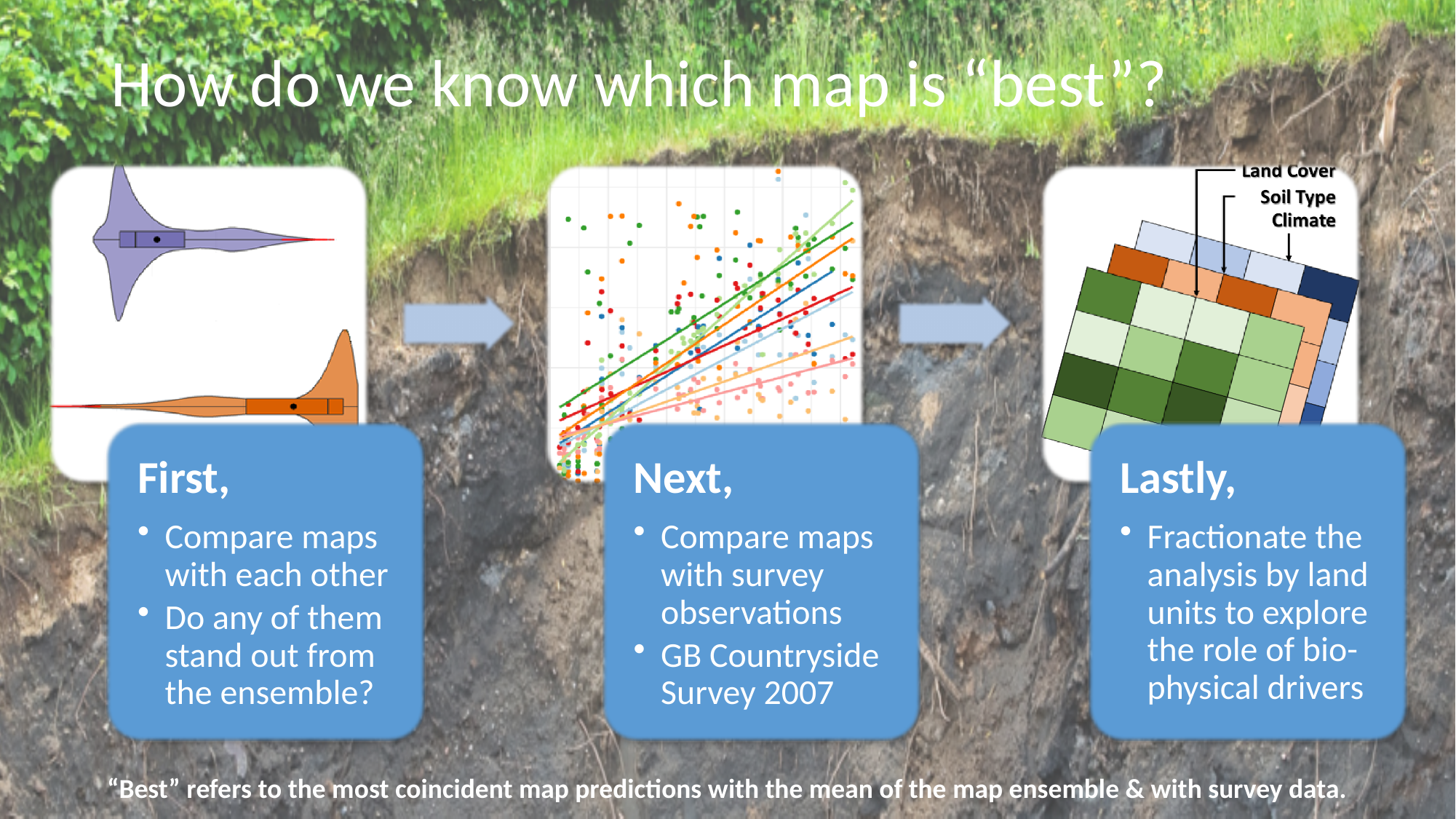

# How do we know which map is “best”?
First,
Compare maps with each other
Do any of them stand out from the ensemble?

Next,
Compare maps with survey observations
GB Countryside Survey 2007

Lastly,
Fractionate the analysis by land units to explore the role of bio-physical drivers
“Best” refers to the most coincident map predictions with the mean of the map ensemble & with survey data.